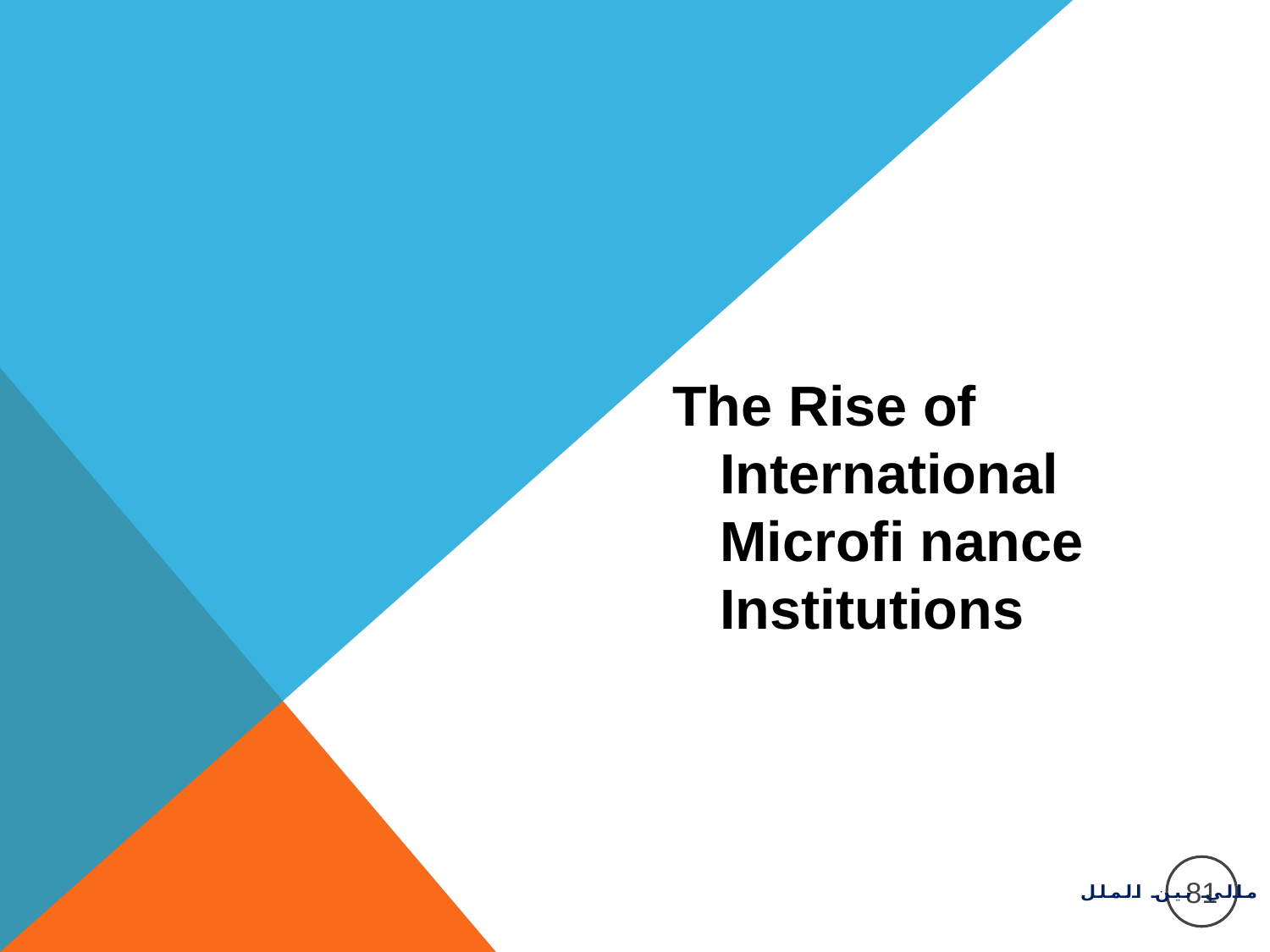

#

The Rise of International Microfi nance Institutions
81
مالي بين الملل